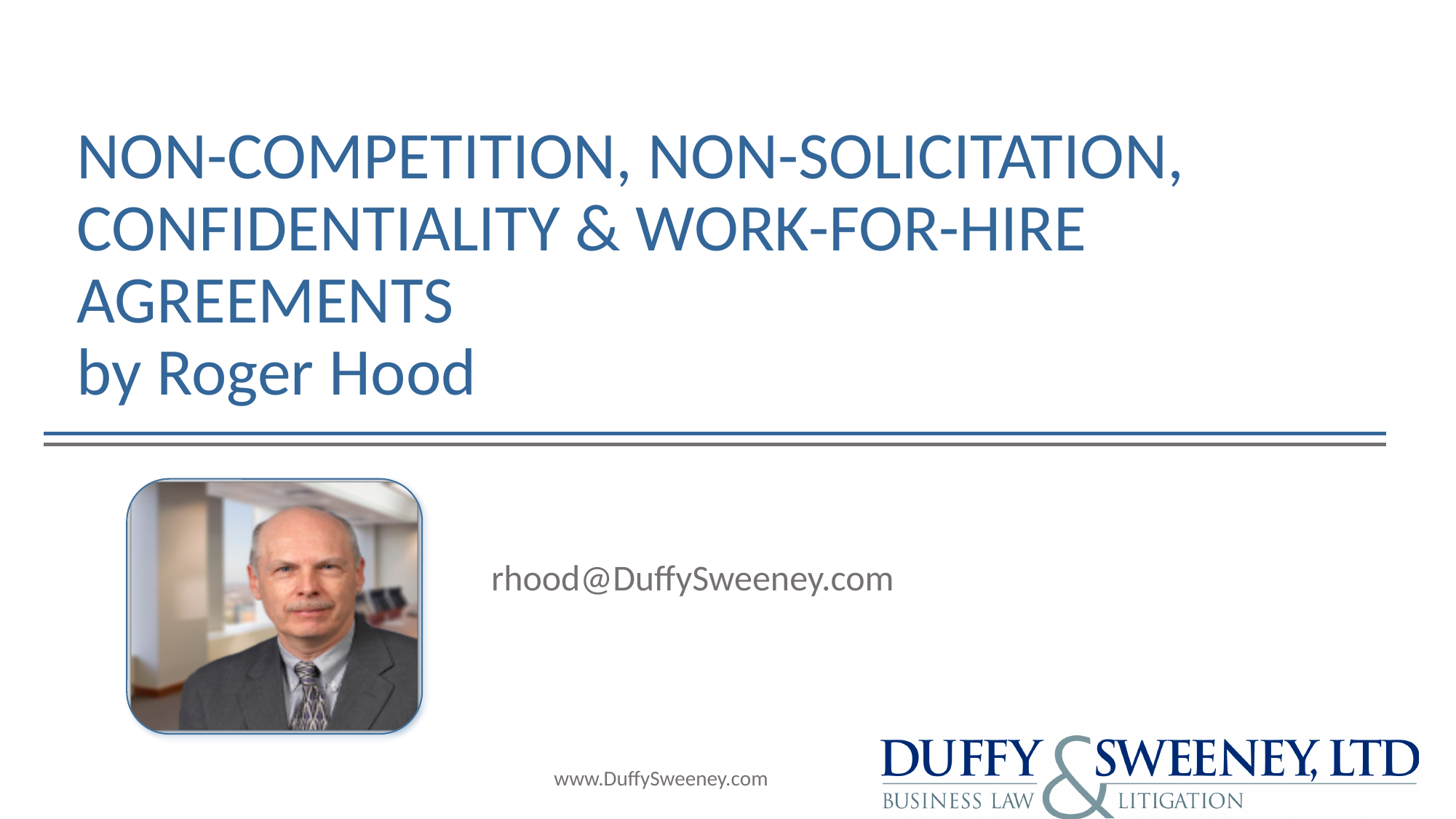

# NON-COMPETITION, NON-SOLICITATION, CONFIDENTIALITY & WORK-FOR-HIRE AGREEMENTS by Roger Hood

rhood@DuffySweeney.com